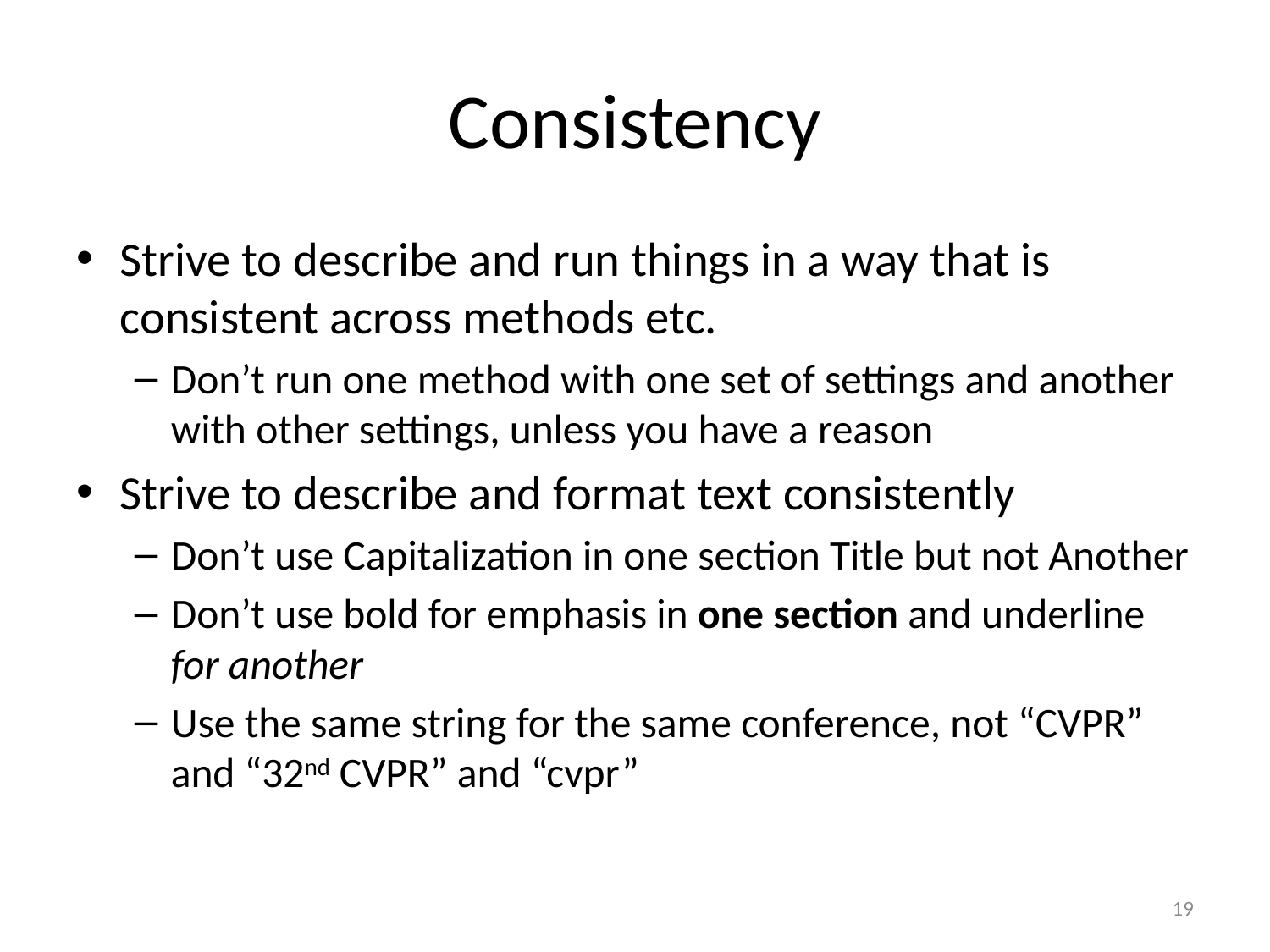

# Consistency
Strive to describe and run things in a way that is consistent across methods etc.
Don’t run one method with one set of settings and another with other settings, unless you have a reason
Strive to describe and format text consistently
Don’t use Capitalization in one section Title but not Another
Don’t use bold for emphasis in one section and underline for another
Use the same string for the same conference, not “CVPR” and “32nd CVPR” and “cvpr”
19